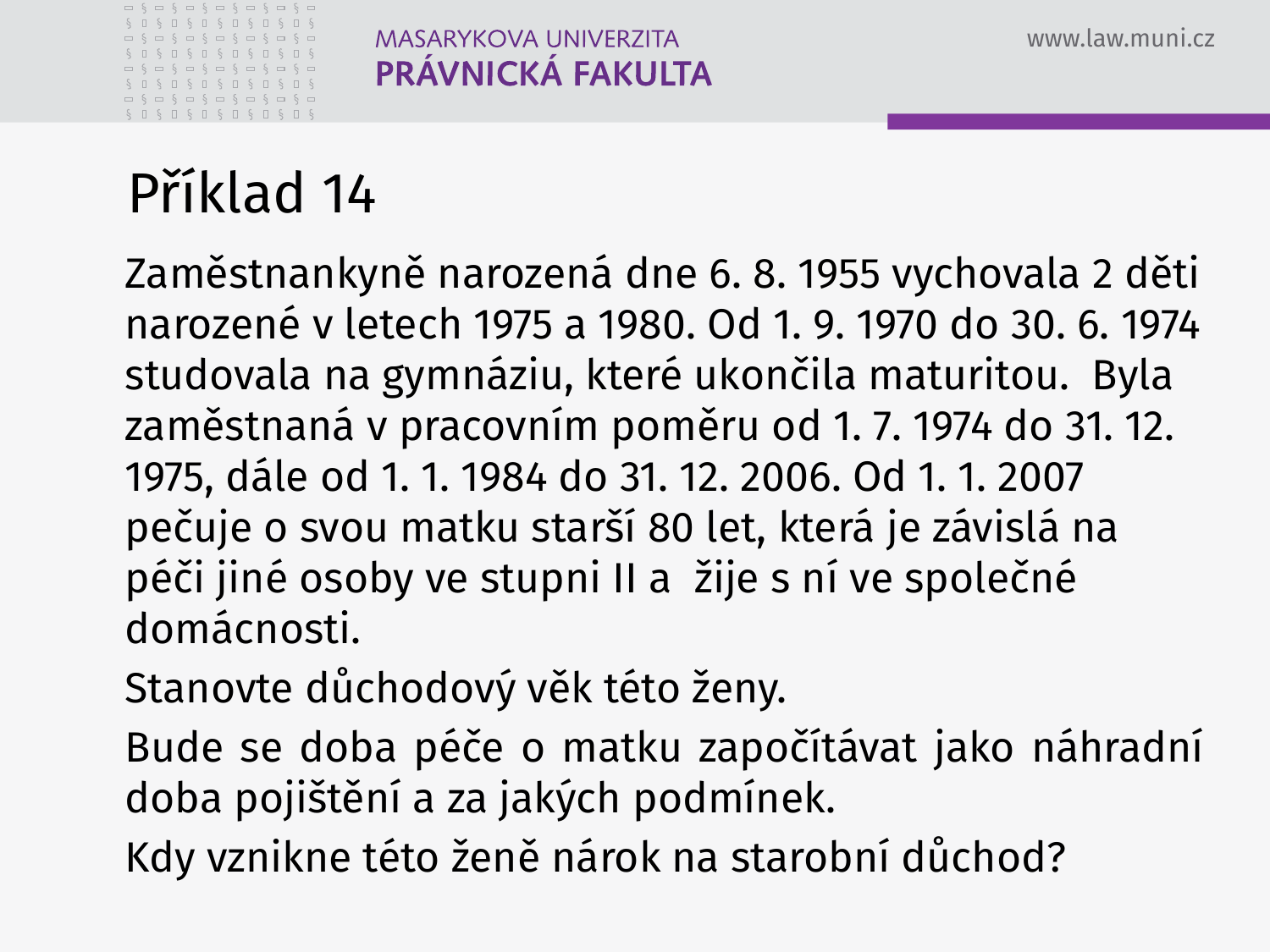

# Příklad 14
Zaměstnankyně narozená dne 6. 8. 1955 vychovala 2 děti narozené v letech 1975 a 1980. Od 1. 9. 1970 do 30. 6. 1974 studovala na gymnáziu, které ukončila maturitou.  Byla zaměstnaná v pracovním poměru od 1. 7. 1974 do 31. 12. 1975, dále od 1. 1. 1984 do 31. 12. 2006. Od 1. 1. 2007 pečuje o svou matku starší 80 let, která je závislá na péči jiné osoby ve stupni II a  žije s ní ve společné domácnosti.
Stanovte důchodový věk této ženy.
Bude se doba péče o matku započítávat jako náhradní doba pojištění a za jakých podmínek.
Kdy vznikne této ženě nárok na starobní důchod?